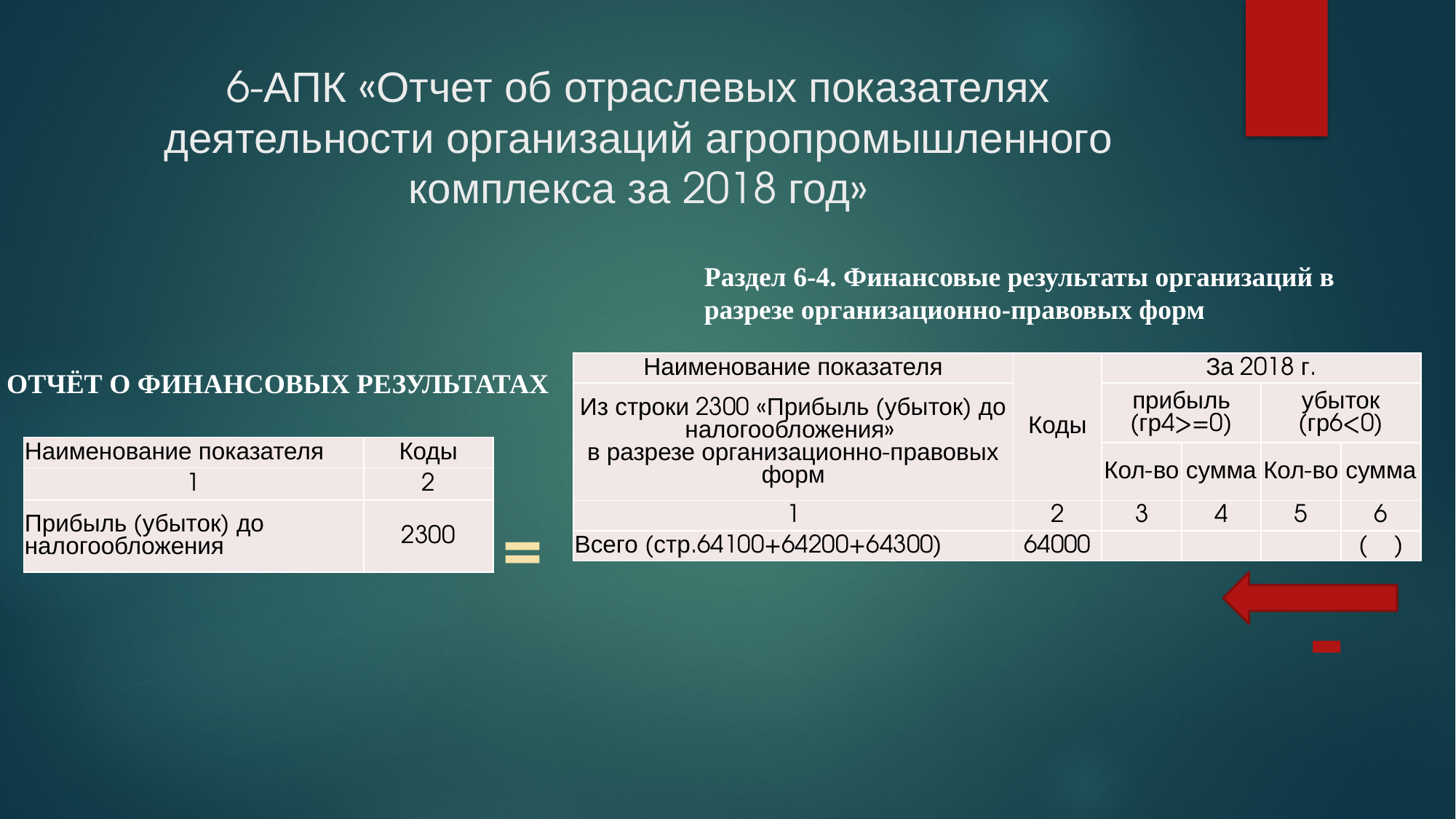

# 6-АПК «Отчет об отраслевых показателях деятельности организаций агропромышленного комплекса за 2018 год»
Раздел 6-4. Финансовые результаты организаций в разрезе организационно-правовых форм
| Наименование показателя | Коды | За 2018 г. |  |  |  |
| --- | --- | --- | --- | --- | --- |
| Из строки 2300 «Прибыль (убыток) до налогообложения» в разрезе организационно-правовых форм |  | прибыль (гр4>=0) |  | убыток (гр6<0) |  |
|  |  | Кол-во | сумма | Кол-во | сумма |
| 1 | 2 | 3 | 4 | 5 | 6 |
| Всего (стр.64100+64200+64300) | 64000 |  |  |  | ( ) |
ОТЧЁТ О ФИНАНСОВЫХ РЕЗУЛЬТАТАХ
| Наименование показателя | Коды |
| --- | --- |
| 1 | 2 |
| Прибыль (убыток) до налогообложения | 2300 |
=
-